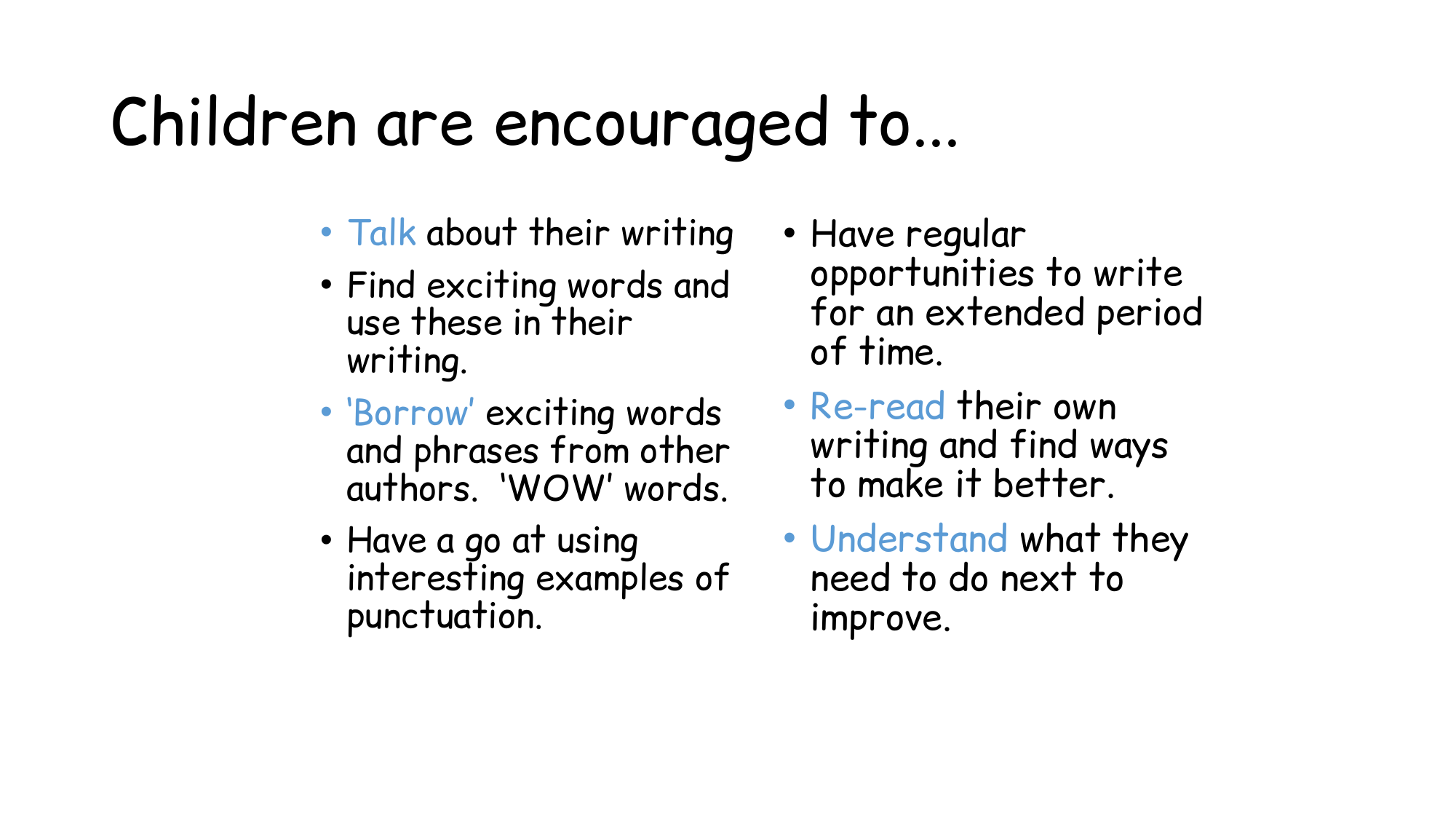

# Children are encouraged to...
Talk about their writing
Find exciting words and use these in their writing.
‘Borrow’ exciting words and phrases from other authors.  ‘WOW’ words.
Have a go at using interesting examples of punctuation.

Have regular opportunities to write for an extended period of time.
Re-read their own writing and find ways to make it better.
Understand what they need to do next to improve.